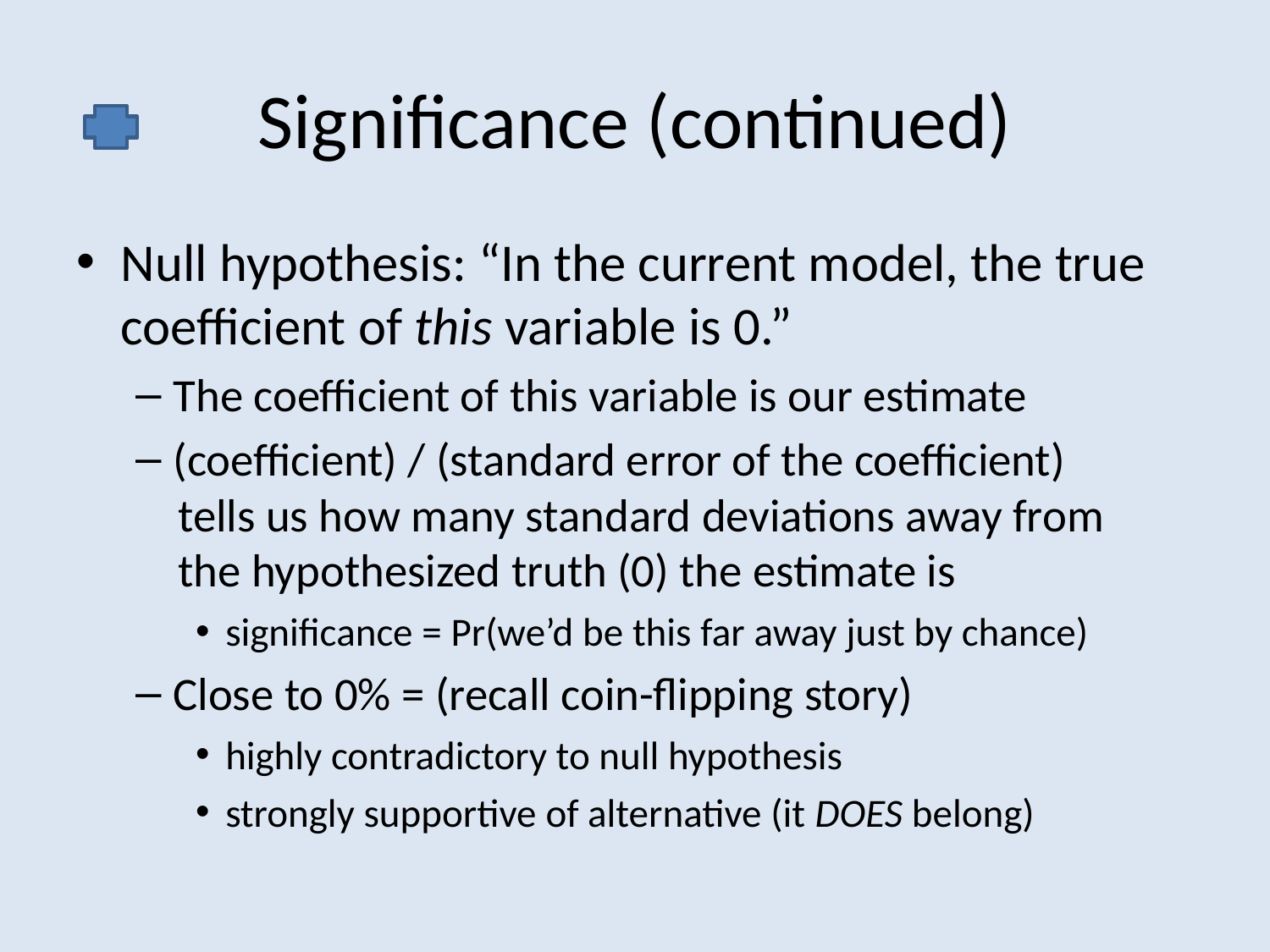

# Significance (continued)

Null hypothesis: “In the current model, the true coefficient of this variable is 0.”
The coefficient of this variable is our estimate
(coefficient) / (standard error of the coefficient)
    tells us how many standard deviations away from
    the hypothesized truth (0) the estimate is
significance = Pr(we’d be this far away just by chance)
Close to 0% = (recall coin-flipping story)
highly contradictory to null hypothesis
strongly supportive of alternative (it DOES belong)